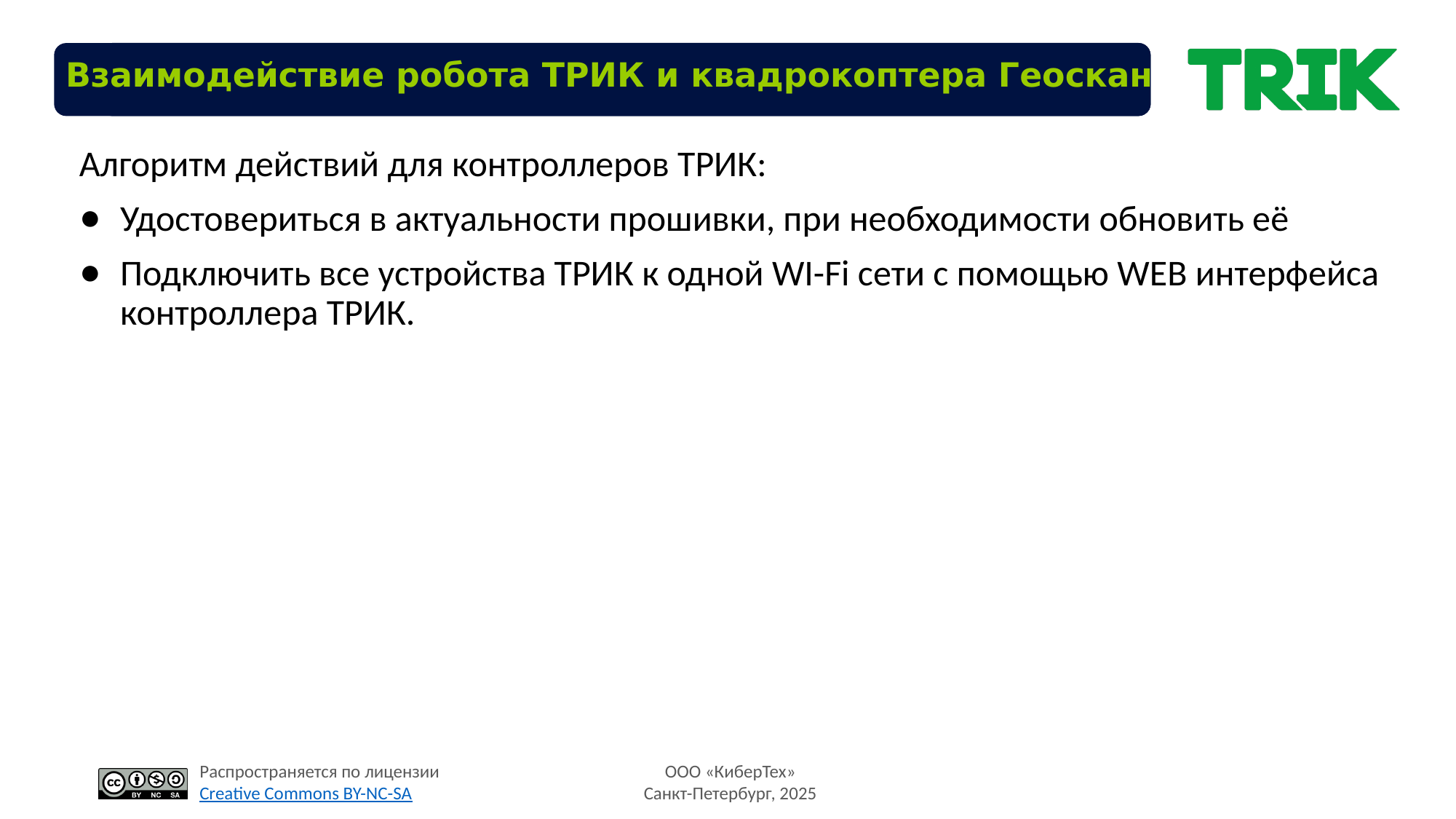

# Взаимодействие робота ТРИК и квадрокоптера Геоскан
Алгоритм действий для контроллеров ТРИК:
Удостовериться в актуальности прошивки, при необходимости обновить её
Подключить все устройства ТРИК к одной WI-Fi сети с помощью WEB интерфейса контроллера ТРИК.